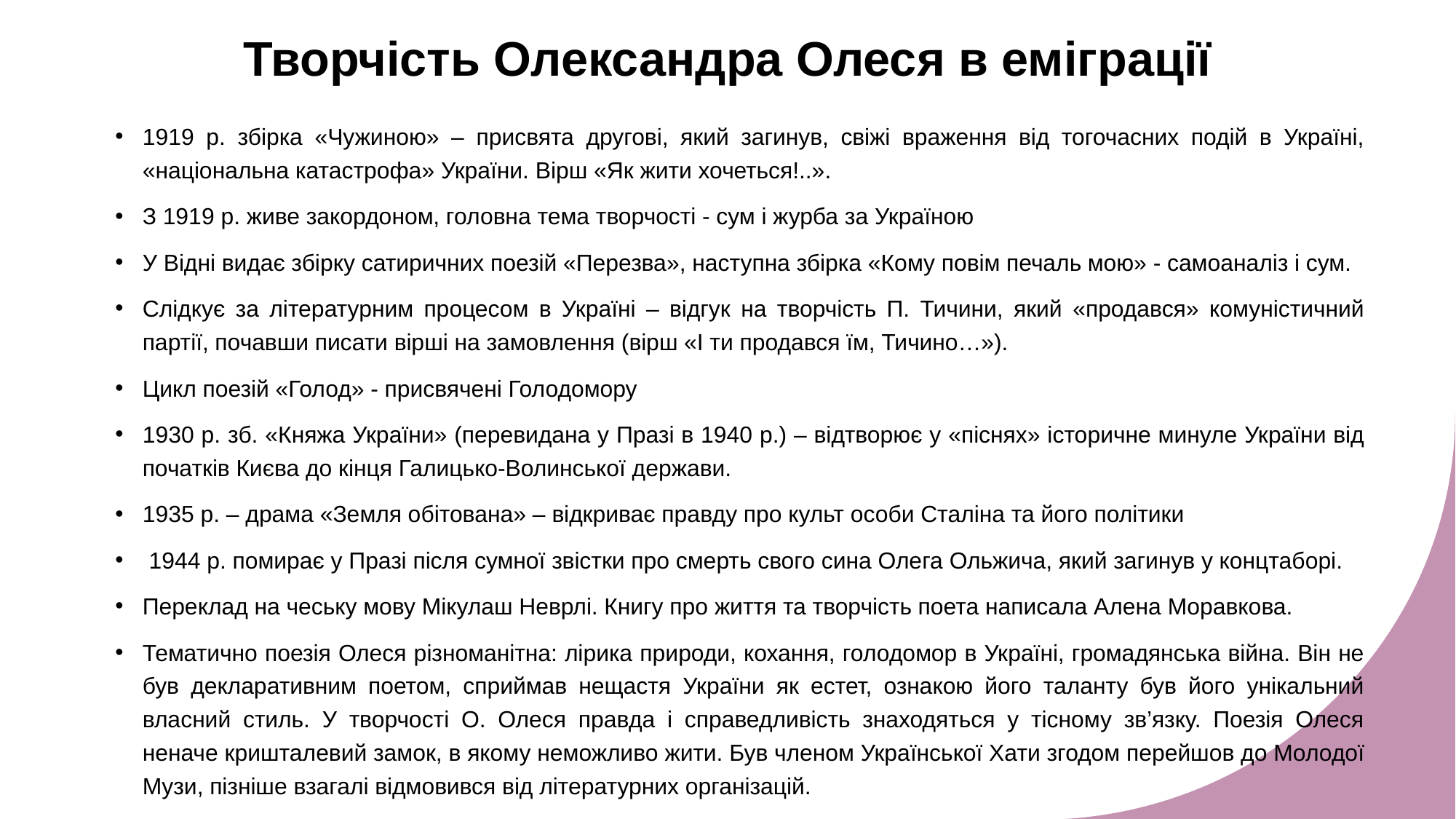

# Творчість Олександра Олеся в еміграції
1919 р. збірка «Чужиною» – присвята другові, який загинув, свіжі враження від тогочасних подій в Україні, «національна катастрофа» України. Вірш «Як жити хочеться!..».
З 1919 р. живе закордоном, головна тема творчості - сум і журба за Україною
У Відні видає збірку сатиричних поезій «Перезва», наступна збірка «Кому повім печаль мою» - самоаналіз і сум.
Слідкує за літературним процесом в Україні – відгук на творчість П. Тичини, який «продався» комуністичний партії, почавши писати вірші на замовлення (вірш «І ти продався їм, Тичино…»).
Цикл поезій «Голод» - присвячені Голодомору
1930 р. зб. «Княжа України» (перевидана у Празі в 1940 р.) – відтворює у «піснях» історичне минуле України від початків Києва до кінця Галицько-Волинської держави.
1935 р. – драма «Земля обітована» – відкриває правду про культ особи Сталіна та його політики
 1944 р. помирає у Празі після сумної звістки про смерть свого сина Олега Ольжича, який загинув у концтаборі.
Переклад на чеську мову Мікулаш Неврлі. Книгу про життя та творчість поета написала Алена Моравкова.
Тематично поезія Олеся різноманітна: лірика природи, кохання, голодомор в Україні, громадянська війна. Він не був декларативним поетом, сприймав нещастя України як естет, ознакою його таланту був його унікальний власний стиль. У творчості О. Олеся правда і справедливість знаходяться у тісному зв’язку. Поезія Олеся неначе кришталевий замок, в якому неможливо жити. Був членом Української Хати згодом перейшов до Молодої Музи, пізніше взагалі відмовився від літературних організацій.